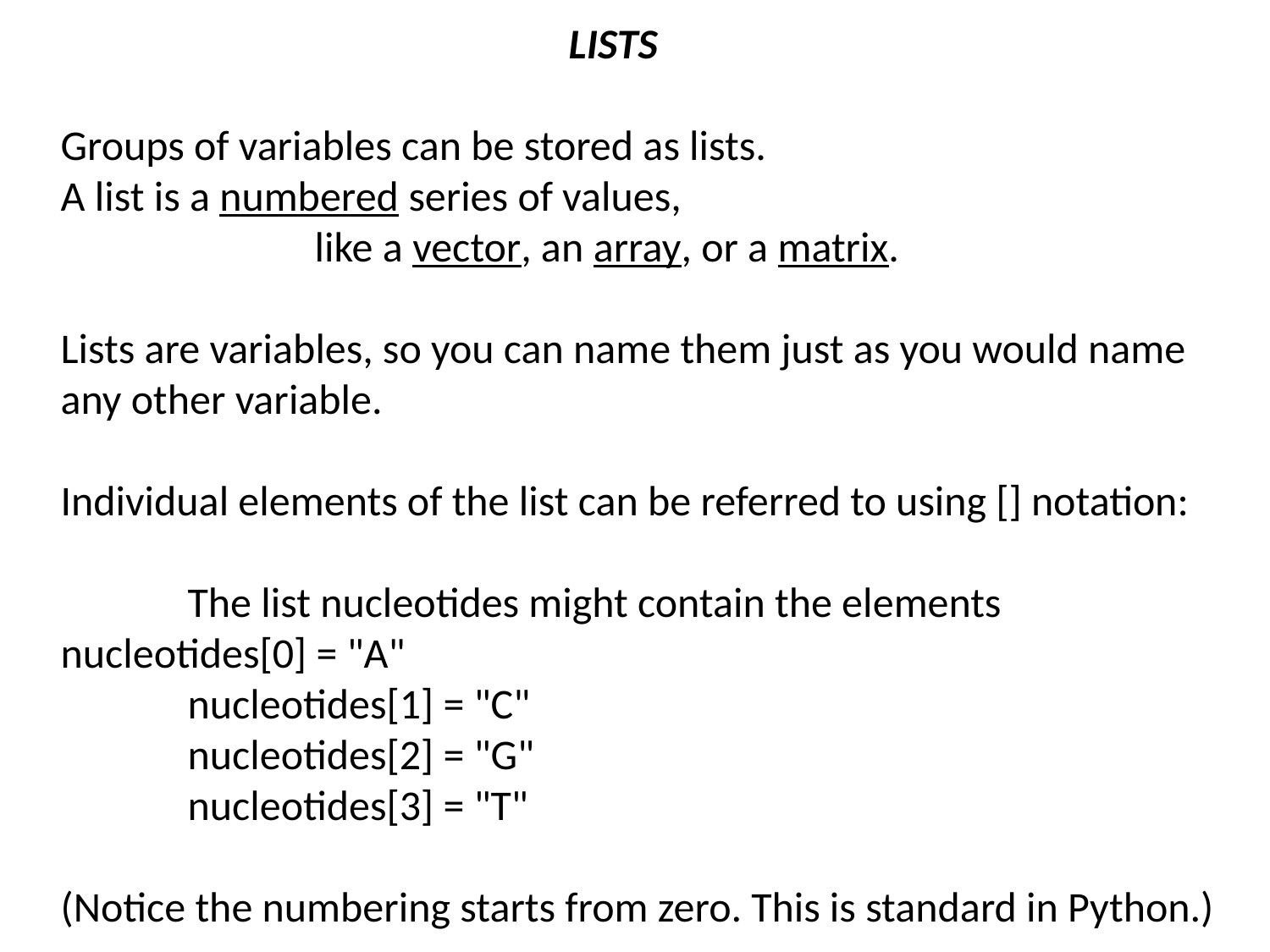

LISTS

Groups of variables can be stored as lists.
A list is a numbered series of values,
		like a vector, an array, or a matrix.

Lists are variables, so you can name them just as you would name any other variable.

Individual elements of the list can be referred to using [] notation:

	The list nucleotides might contain the elements 	nucleotides[0] = "A"
	nucleotides[1] = "C"
	nucleotides[2] = "G"
	nucleotides[3] = "T"

(Notice the numbering starts from zero. This is standard in Python.)